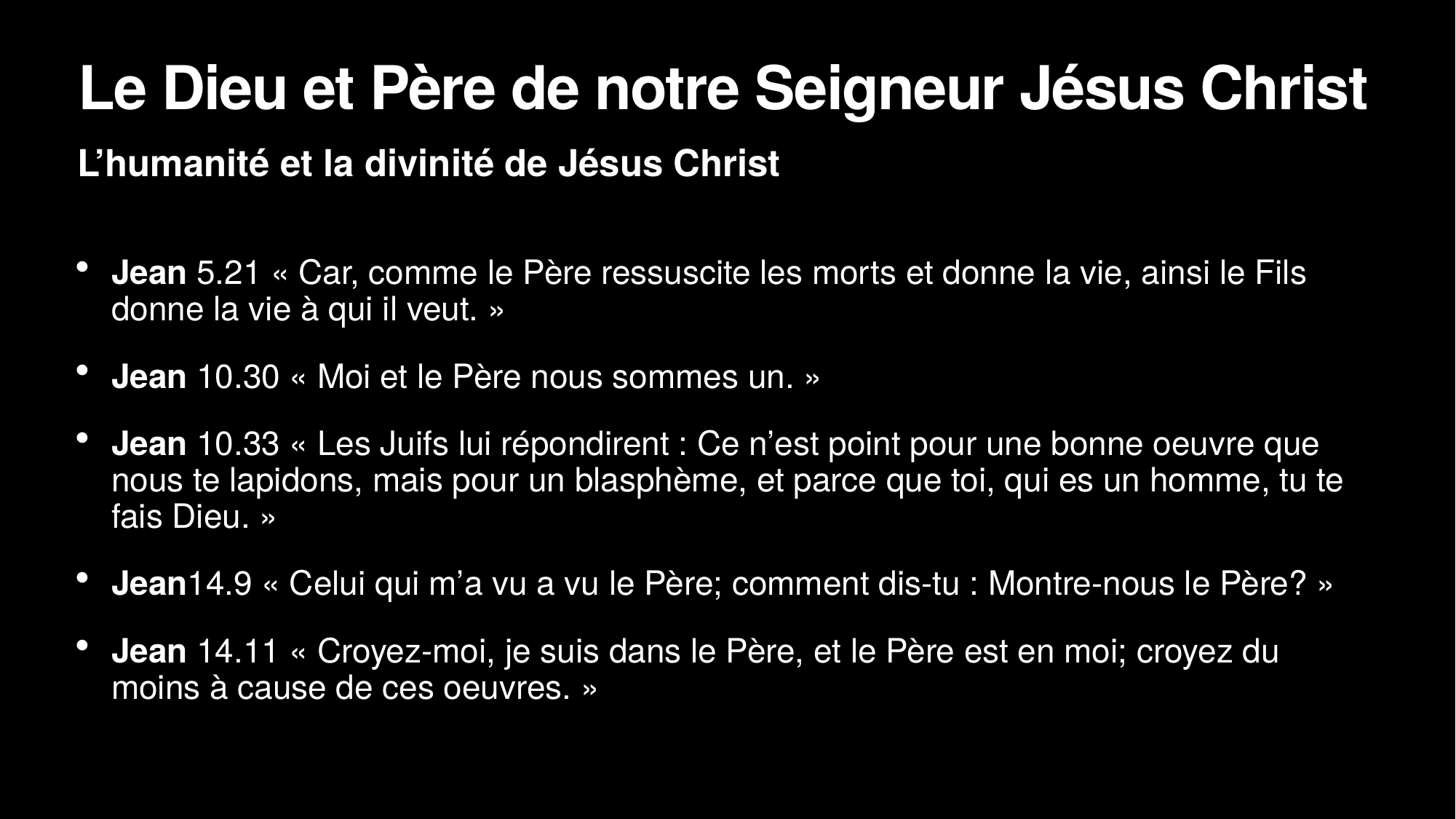

# Le Dieu et Père de notre Seigneur Jésus Christ
L’humanité et la divinité de Jésus Christ
Jean 5.21 « Car, comme le Père ressuscite les morts et donne la vie, ainsi le Fils donne la vie à qui il veut. »
Jean 10.30 « Moi et le Père nous sommes un. »
Jean 10.33 « Les Juifs lui répondirent : Ce n’est point pour une bonne oeuvre que nous te lapidons, mais pour un blasphème, et parce que toi, qui es un homme, tu te fais Dieu. »
Jean14.9 « Celui qui m’a vu a vu le Père; comment dis-tu : Montre-nous le Père? »
Jean 14.11 « Croyez-moi, je suis dans le Père, et le Père est en moi; croyez du moins à cause de ces oeuvres. »